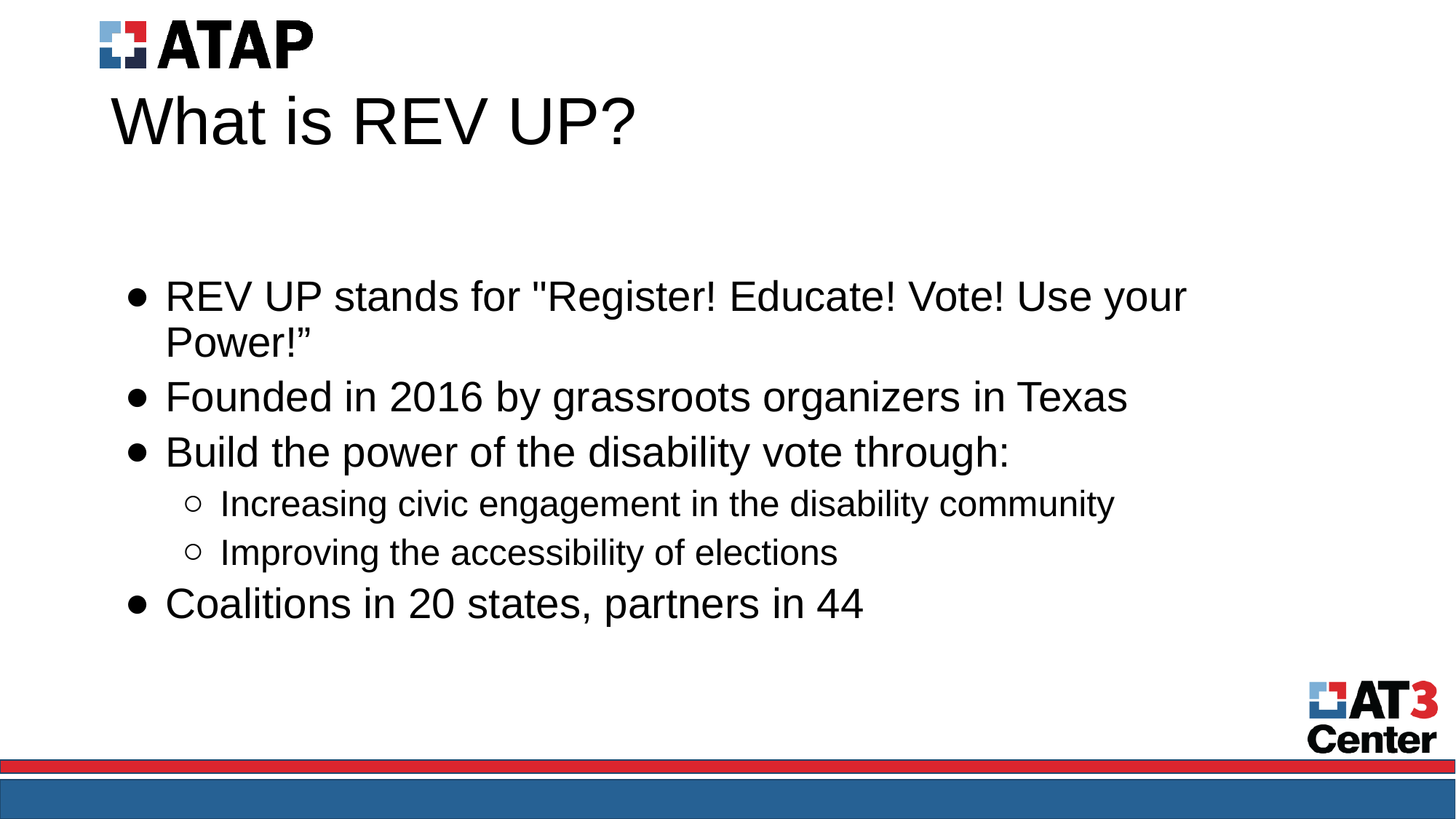

# What is REV UP?

REV UP stands for "Register! Educate! Vote! Use your Power!”
Founded in 2016 by grassroots organizers in Texas
Build the power of the disability vote through:
Increasing civic engagement in the disability community
Improving the accessibility of elections
Coalitions in 20 states, partners in 44